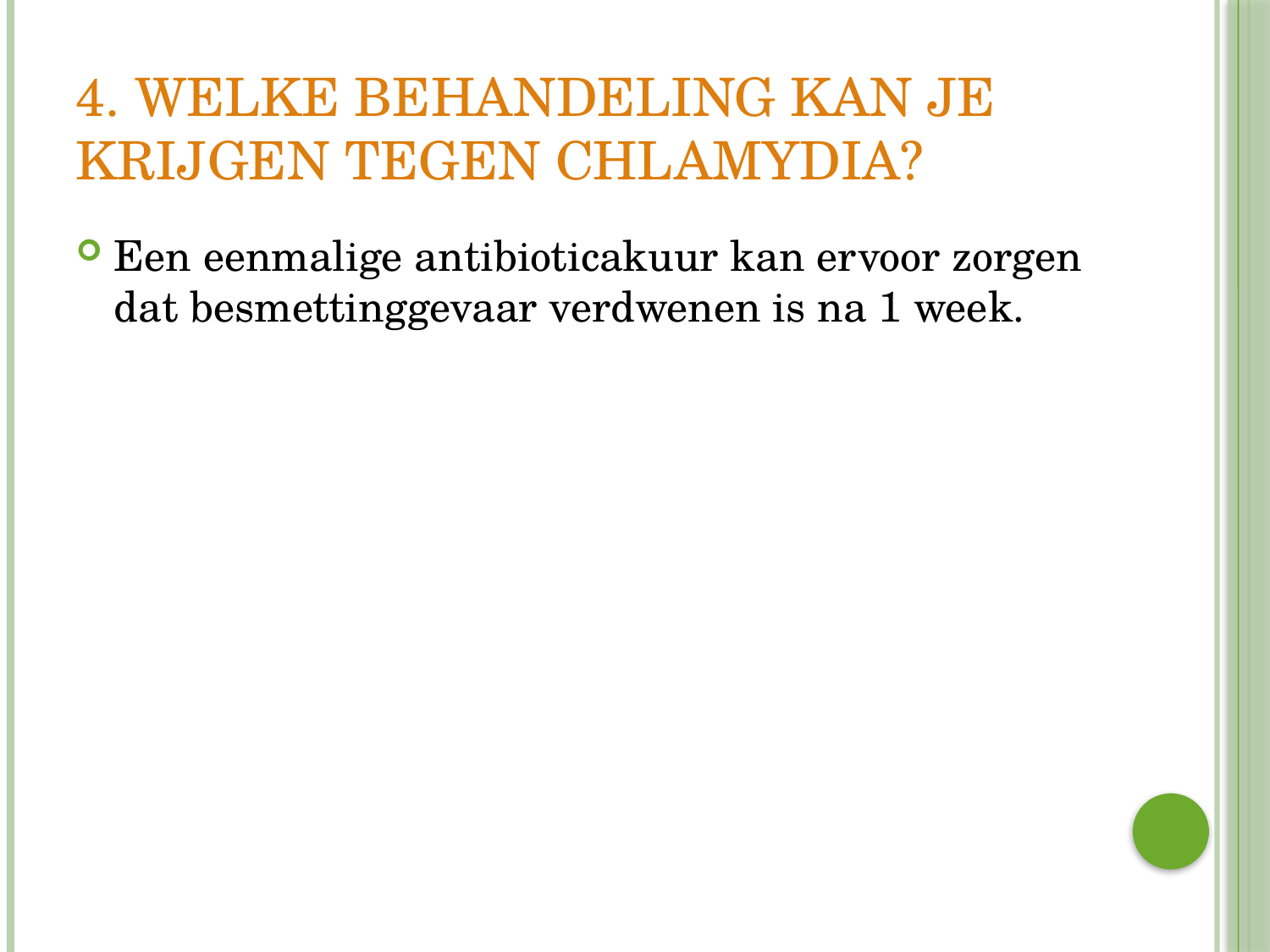

# 4. Welke behandeling kan je krijgen tegen Chlamydia?
Een eenmalige antibioticakuur kan ervoor zorgen dat besmettinggevaar verdwenen is na 1 week.